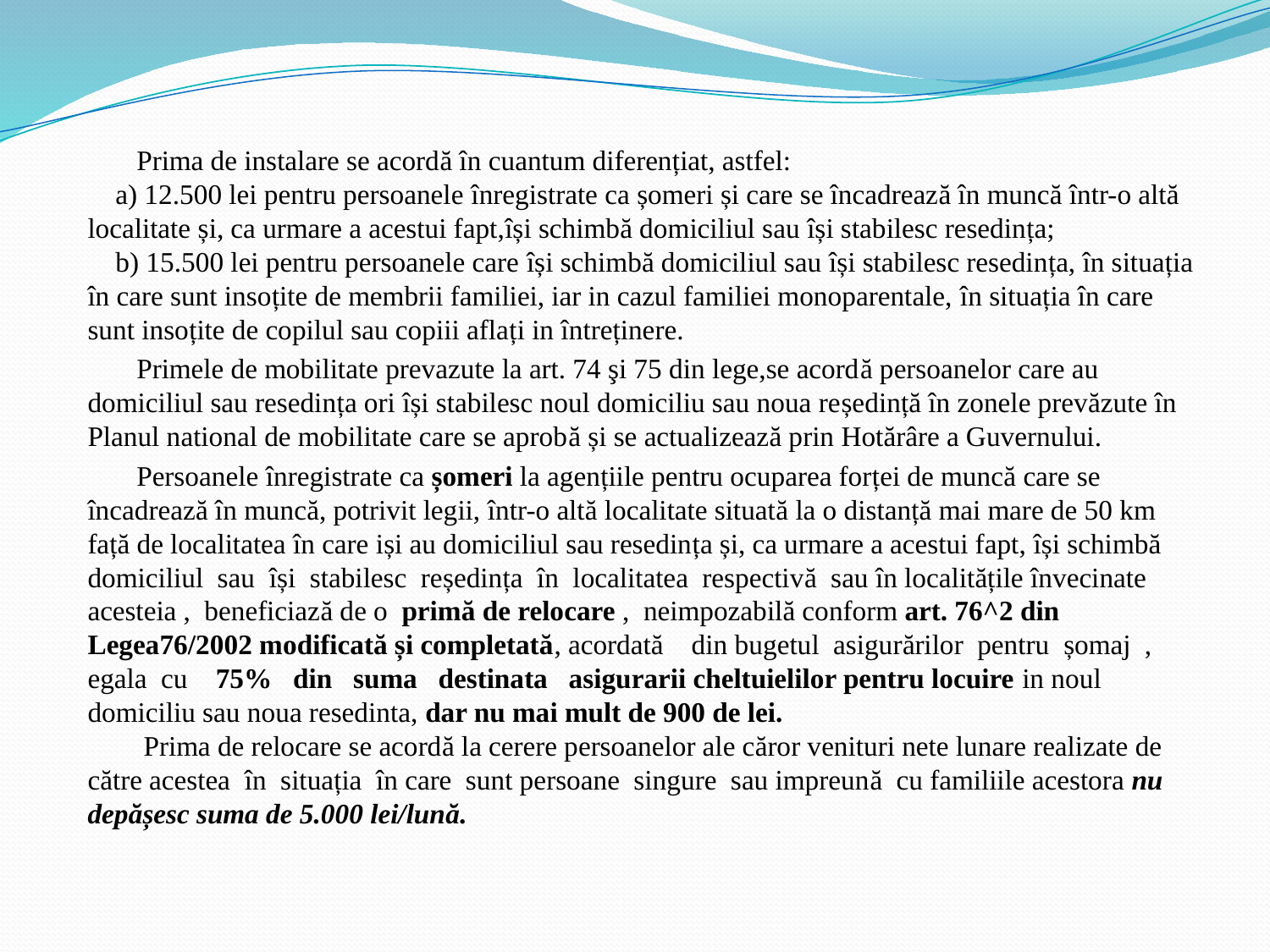

Prima de instalare se acordă în cuantum diferențiat, astfel:
    a) 12.500 lei pentru persoanele înregistrate ca șomeri și care se încadrează în muncă într-o altă localitate și, ca urmare a acestui fapt,își schimbă domiciliul sau își stabilesc resedința;
    b) 15.500 lei pentru persoanele care își schimbă domiciliul sau își stabilesc resedința, în situația în care sunt insoțite de membrii familiei, iar in cazul familiei monoparentale, în situația în care sunt insoțite de copilul sau copiii aflați in întreținere.
       Primele de mobilitate prevazute la art. 74 şi 75 din lege,se acordă persoanelor care au domiciliul sau resedința ori își stabilesc noul domiciliu sau noua reședință în zonele prevăzute în Planul national de mobilitate care se aprobă și se actualizează prin Hotărâre a Guvernului.
       Persoanele înregistrate ca șomeri la agențiile pentru ocuparea forței de muncă care se încadrează în muncă, potrivit legii, într-o altă localitate situată la o distanță mai mare de 50 km  față de localitatea în care iși au domiciliul sau resedința și, ca urmare a acestui fapt, își schimbă domiciliul  sau  își  stabilesc  reședința  în  localitatea  respectivă  sau în localitățile învecinate acesteia ,  beneficiază de o  primă de relocare ,  neimpozabilă conform art. 76^2 din Legea76/2002 modificată și completată, acordată    din bugetul  asigurărilor  pentru  șomaj  ,  egala  cu    75%   din   suma   destinata   asigurarii cheltuielilor pentru locuire in noul domiciliu sau noua resedinta, dar nu mai mult de 900 de lei.
        Prima de relocare se acordă la cerere persoanelor ale căror venituri nete lunare realizate de către acestea  în  situația  în care  sunt persoane  singure  sau impreună  cu familiile acestora nu depășesc suma de 5.000 lei/lună.